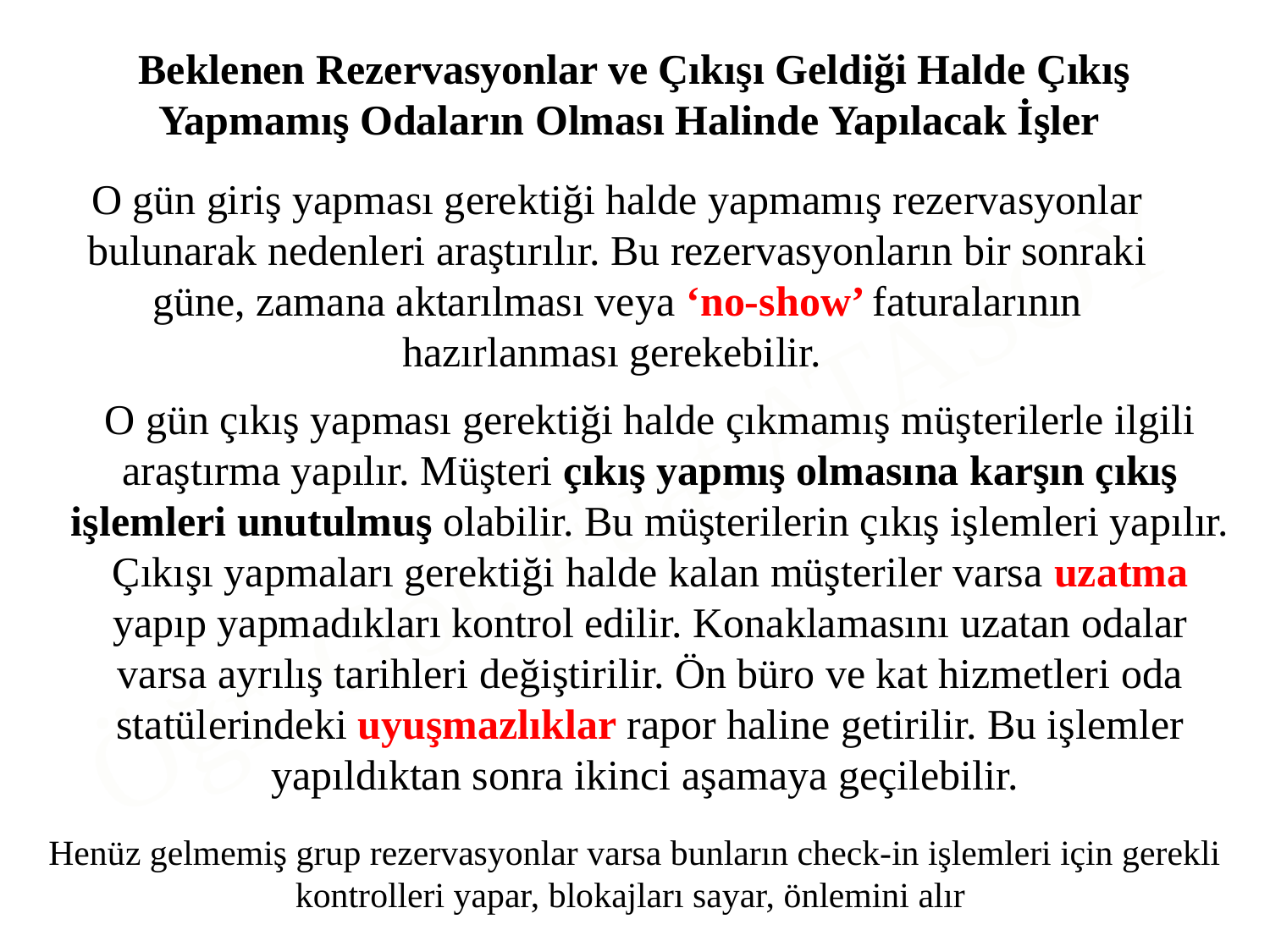

Beklenen Rezervasyonlar ve Çıkışı Geldiği Halde Çıkış Yapmamış Odaların Olması Halinde Yapılacak İşler
O gün giriş yapması gerektiği halde yapmamış rezervasyonlar bulunarak nedenleri araştırılır. Bu rezervasyonların bir sonraki güne, zamana aktarılması veya ‘no-show’ faturalarının hazırlanması gerekebilir.
O gün çıkış yapması gerektiği halde çıkmamış müşterilerle ilgili araştırma yapılır. Müşteri çıkış yapmış olmasına karşın çıkış işlemleri unutulmuş olabilir. Bu müşterilerin çıkış işlemleri yapılır. Çıkışı yapmaları gerektiği halde kalan müşteriler varsa uzatma yapıp yapmadıkları kontrol edilir. Konaklamasını uzatan odalar varsa ayrılış tarihleri değiştirilir. Ön büro ve kat hizmetleri oda statülerindeki uyuşmazlıklar rapor haline getirilir. Bu işlemler yapıldıktan sonra ikinci aşamaya geçilebilir.
Henüz gelmemiş grup rezervasyonlar varsa bunların check-in işlemleri için gerekli kontrolleri yapar, blokajları sayar, önlemini alır